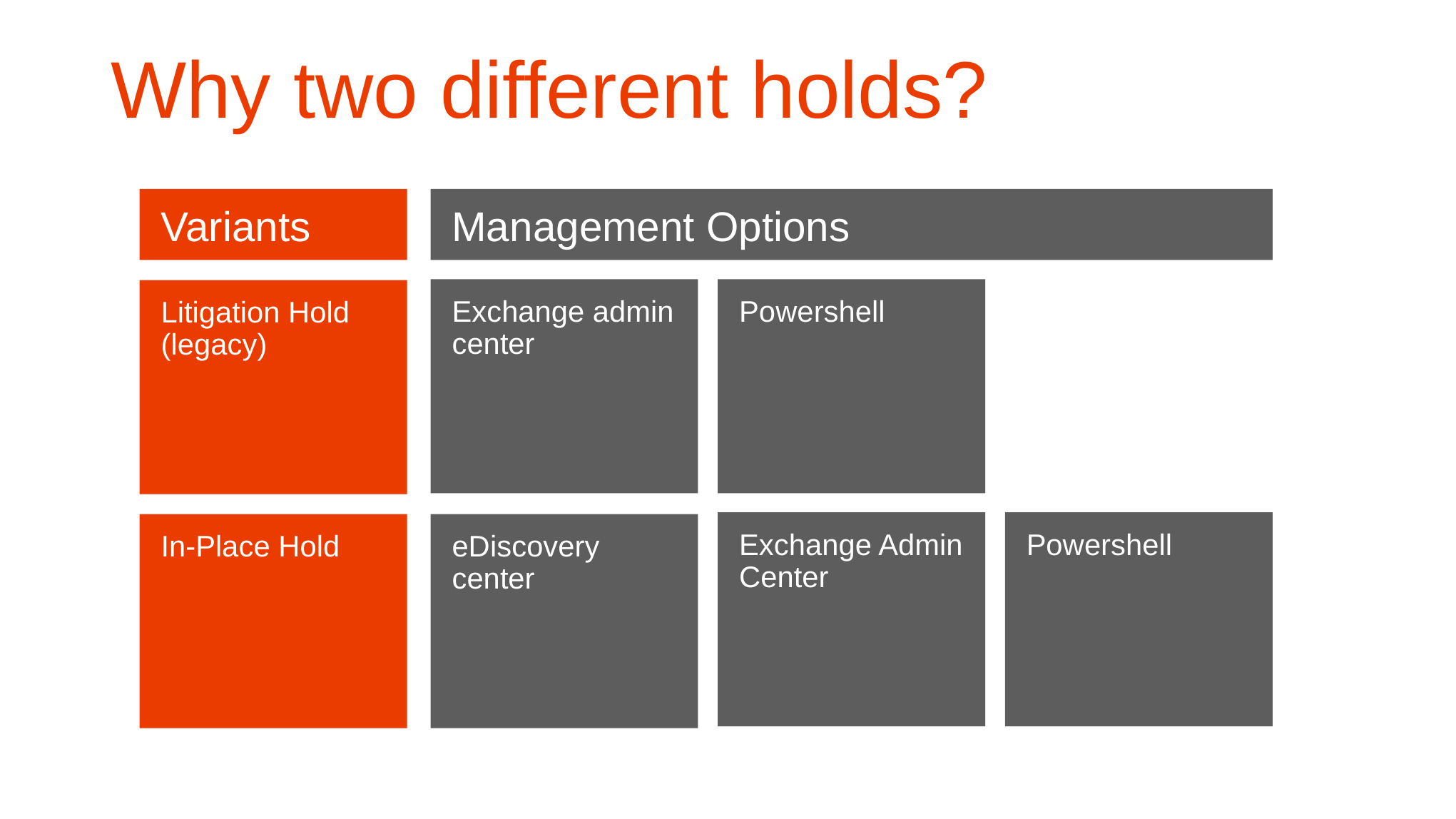

# Why two different holds?
Variants
Management Options
Exchange admin center
Powershell
Litigation Hold (legacy)
Exchange Admin Center
Powershell
In-Place Hold
eDiscovery center